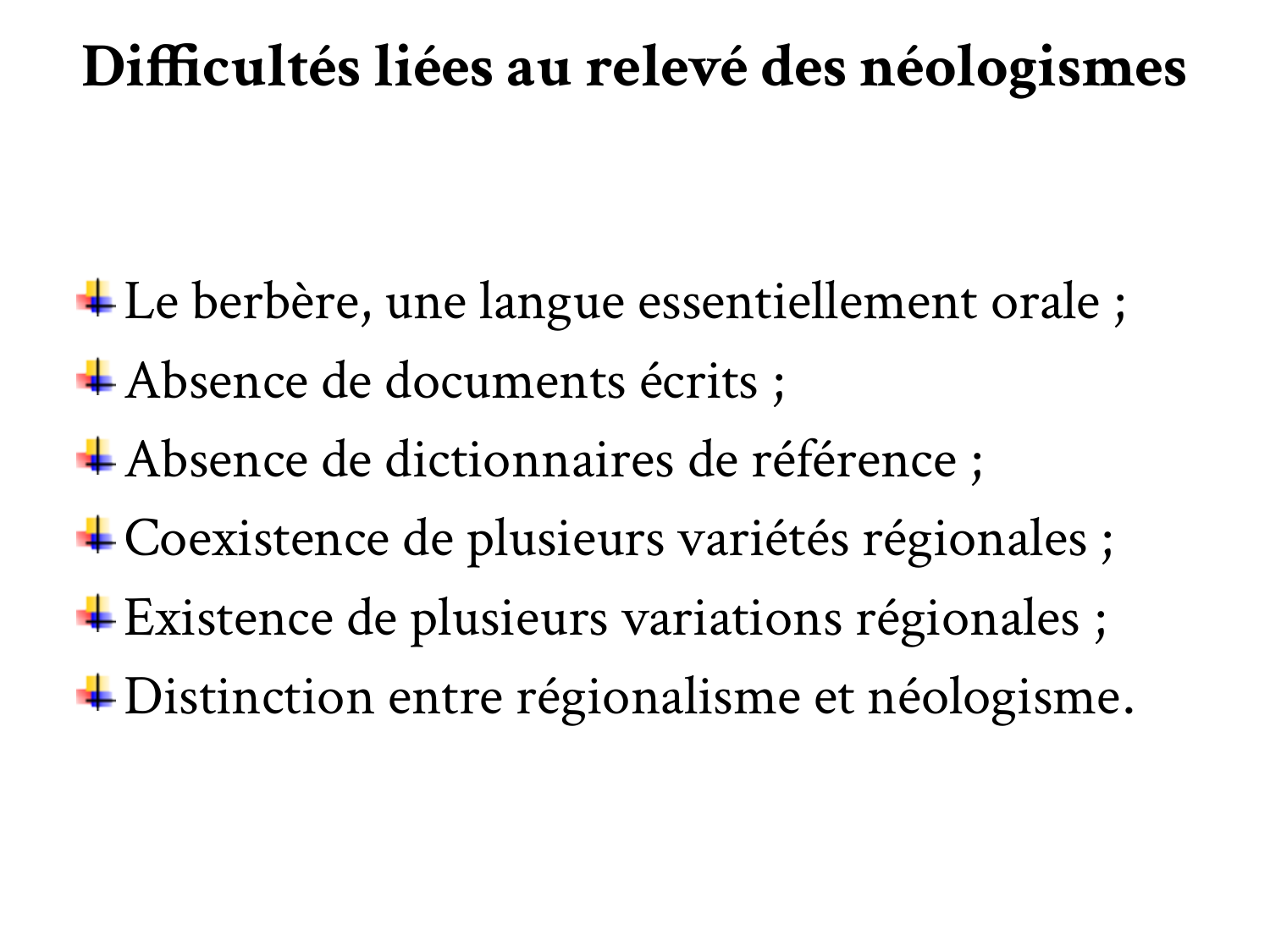

# Difficultés liées au relevé des néologismes
Le berbère, une langue essentiellement orale ;
Absence de documents écrits ;
Absence de dictionnaires de référence ;
Coexistence de plusieurs variétés régionales ;
Existence de plusieurs variations régionales ;
Distinction entre régionalisme et néologisme.